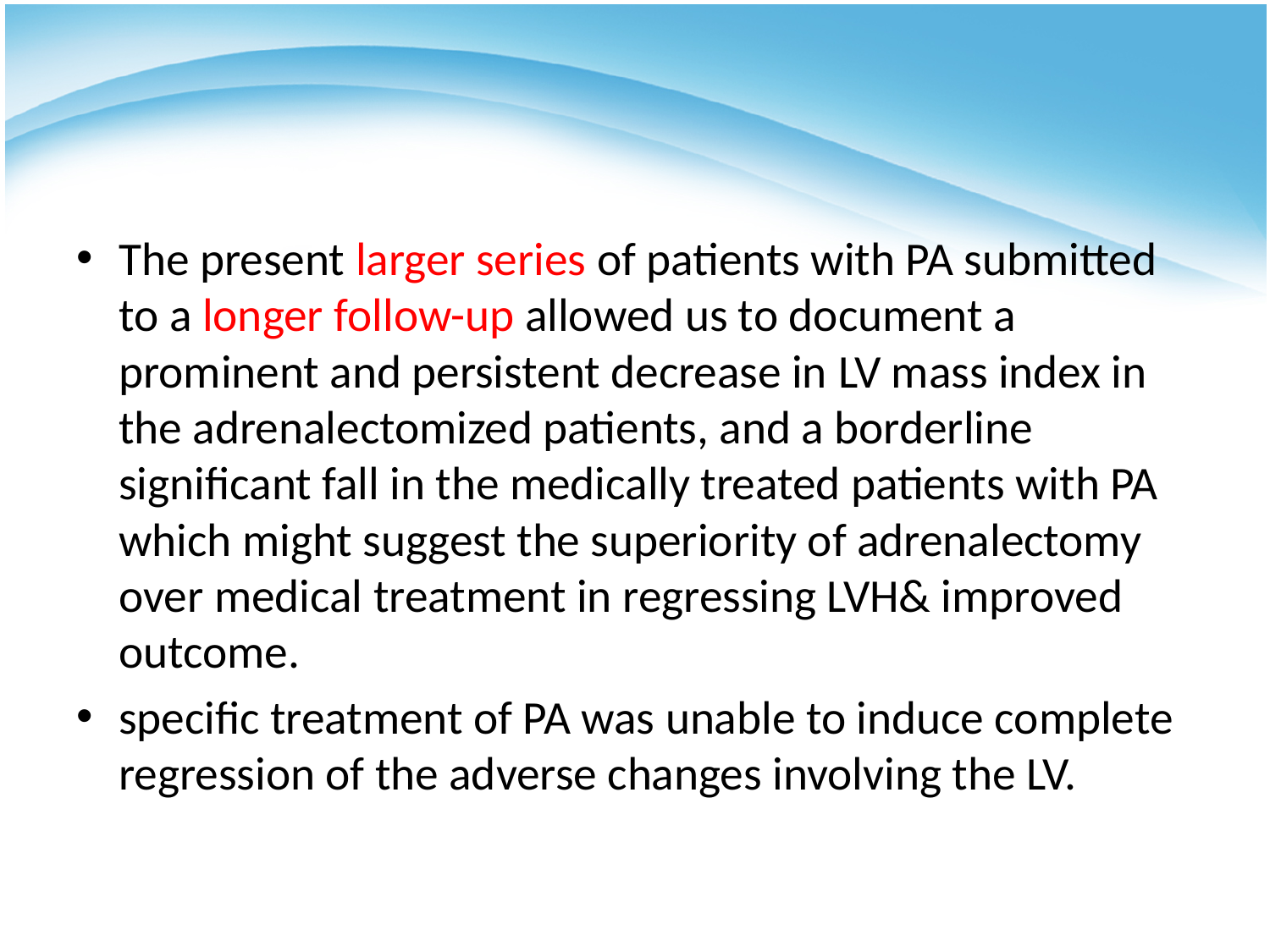

#
The present larger series of patients with PA submitted to a longer follow-up allowed us to document a prominent and persistent decrease in LV mass index in the adrenalectomized patients, and a borderline significant fall in the medically treated patients with PA  which might suggest the superiority of adrenalectomy over medical treatment in regressing LVH& improved outcome.
specific treatment of PA was unable to induce complete regression of the adverse changes involving the LV.